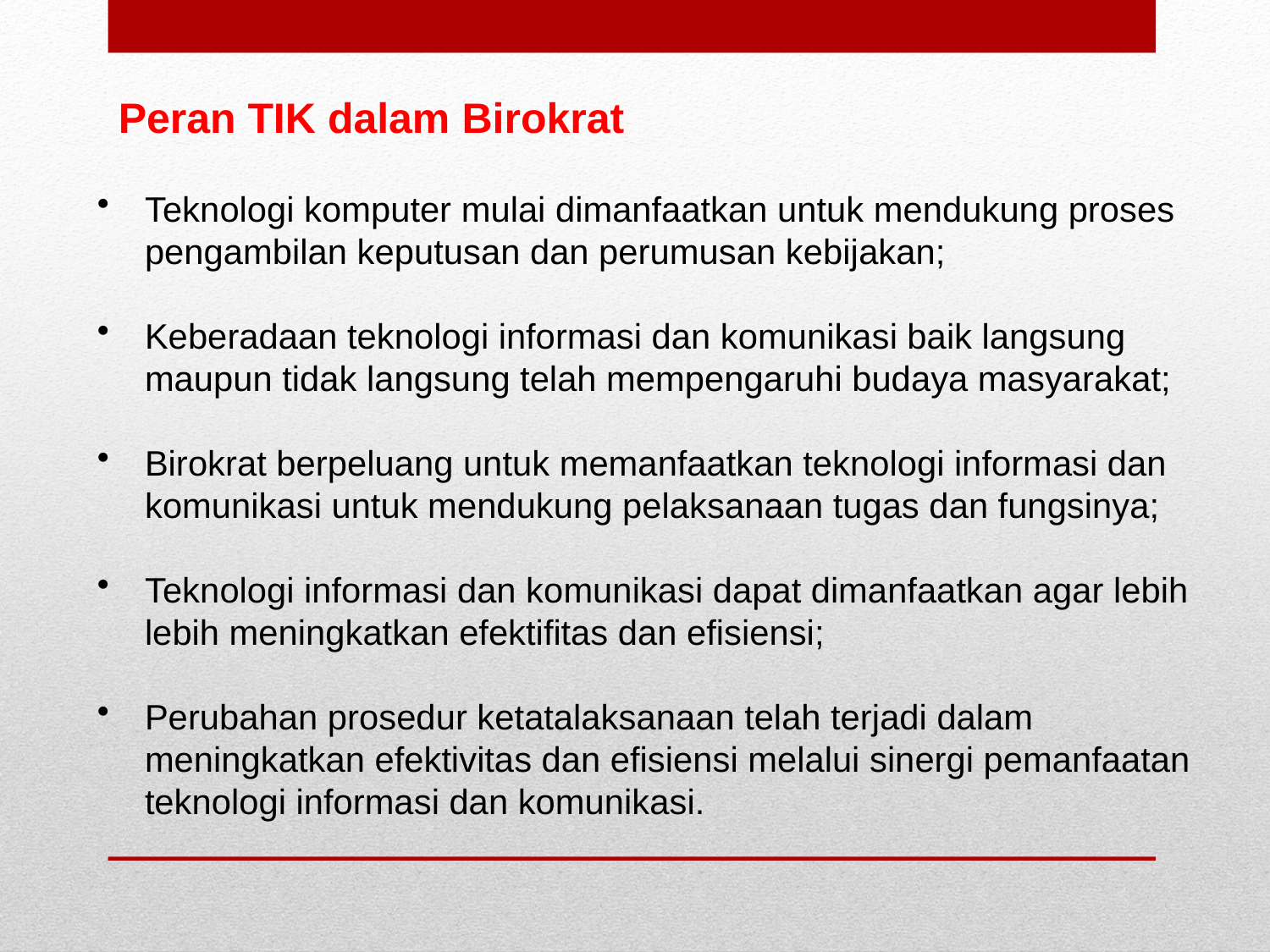

Peran TIK dalam Birokrat
Teknologi komputer mulai dimanfaatkan untuk mendukung proses pengambilan keputusan dan perumusan kebijakan;

Keberadaan teknologi informasi dan komunikasi baik langsung maupun tidak langsung telah mempengaruhi budaya masyarakat;

Birokrat berpeluang untuk memanfaatkan teknologi informasi dan komunikasi untuk mendukung pelaksanaan tugas dan fungsinya;

Teknologi informasi dan komunikasi dapat dimanfaatkan agar lebih lebih meningkatkan efektifitas dan efisiensi;

Perubahan prosedur ketatalaksanaan telah terjadi dalam meningkatkan efektivitas dan efisiensi melalui sinergi pemanfaatan teknologi informasi dan komunikasi.